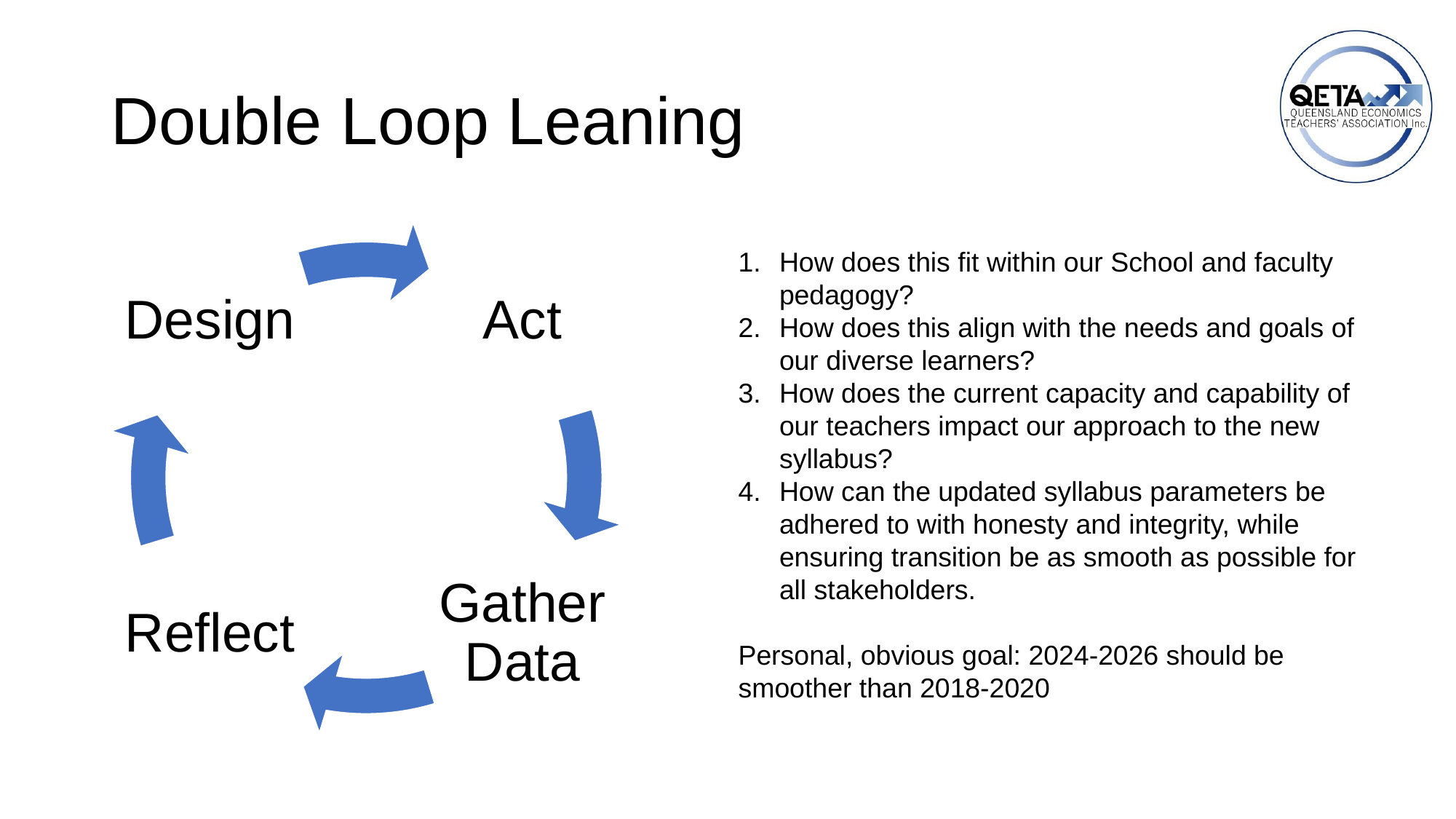

# Double Loop Leaning
Act
Gather Data
Reflect
Design
How does this fit within our School and faculty pedagogy?
How does this align with the needs and goals of our diverse learners?
How does the current capacity and capability of our teachers impact our approach to the new syllabus?
How can the updated syllabus parameters be adhered to with honesty and integrity, while ensuring transition be as smooth as possible for all stakeholders.

Personal, obvious goal: 2024-2026 should be smoother than 2018-2020